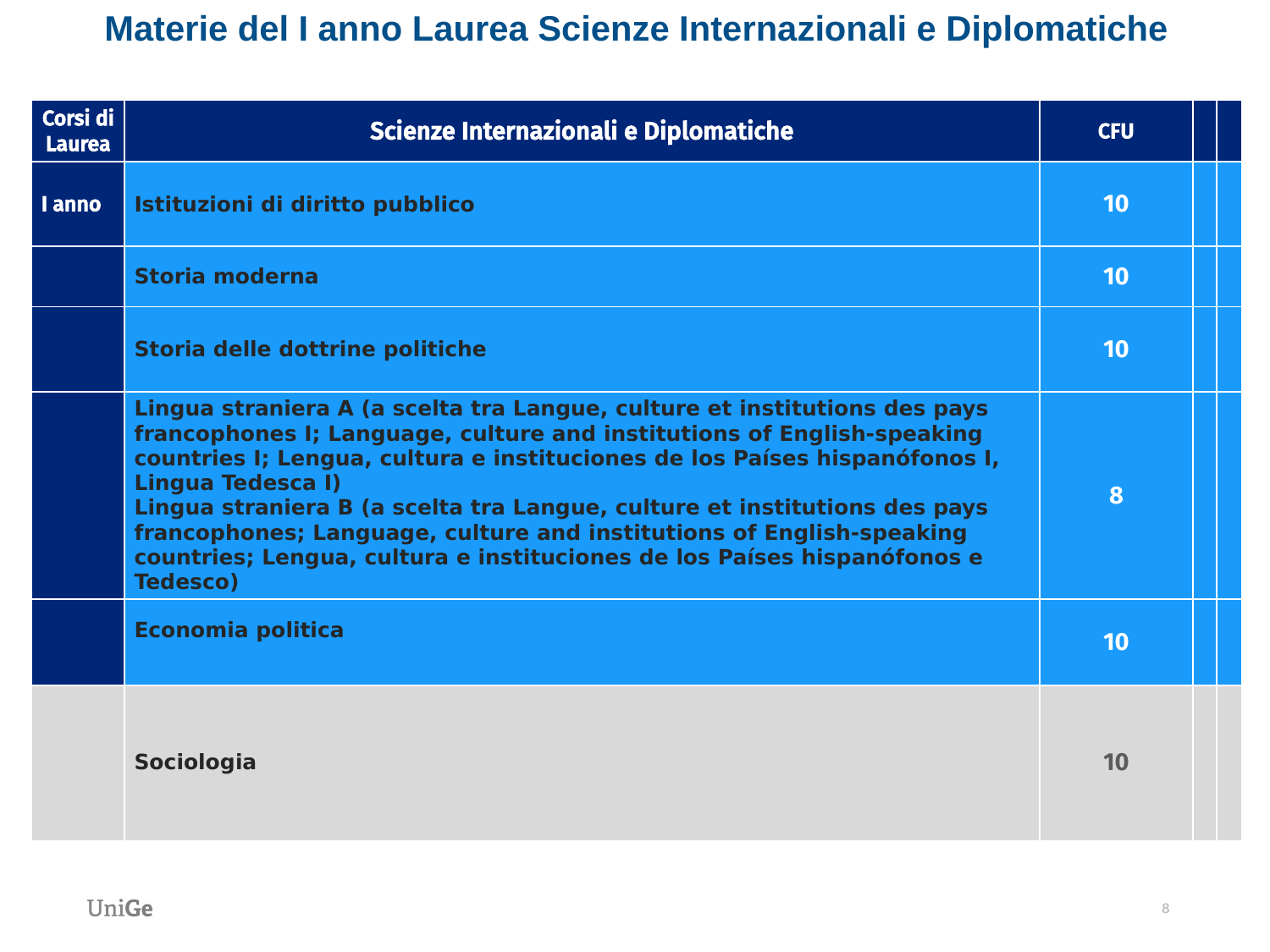

# Materie del I anno Laurea Scienze Internazionali e Diplomatiche
| Corsi di Laurea | Scienze Internazionali e Diplomatiche | CFU |  |  |
| --- | --- | --- | --- | --- |
| I anno | Istituzioni di diritto pubblico | 10 |  |  |
|  | Storia moderna | 10 |  |  |
|  | Storia delle dottrine politiche | 10 |  |  |
|  | Lingua straniera A (a scelta tra Langue, culture et institutions des pays francophones I; Language, culture and institutions of English-speaking countries I; Lengua, cultura e instituciones de los Países hispanófonos I, Lingua Tedesca I) Lingua straniera B (a scelta tra Langue, culture et institutions des pays francophones; Language, culture and institutions of English-speaking countries; Lengua, cultura e instituciones de los Países hispanófonos e Tedesco) | 8 |  |  |
|  | Economia politica | 10 |  |  |
|  | Sociologia | 10 |  |  |
8